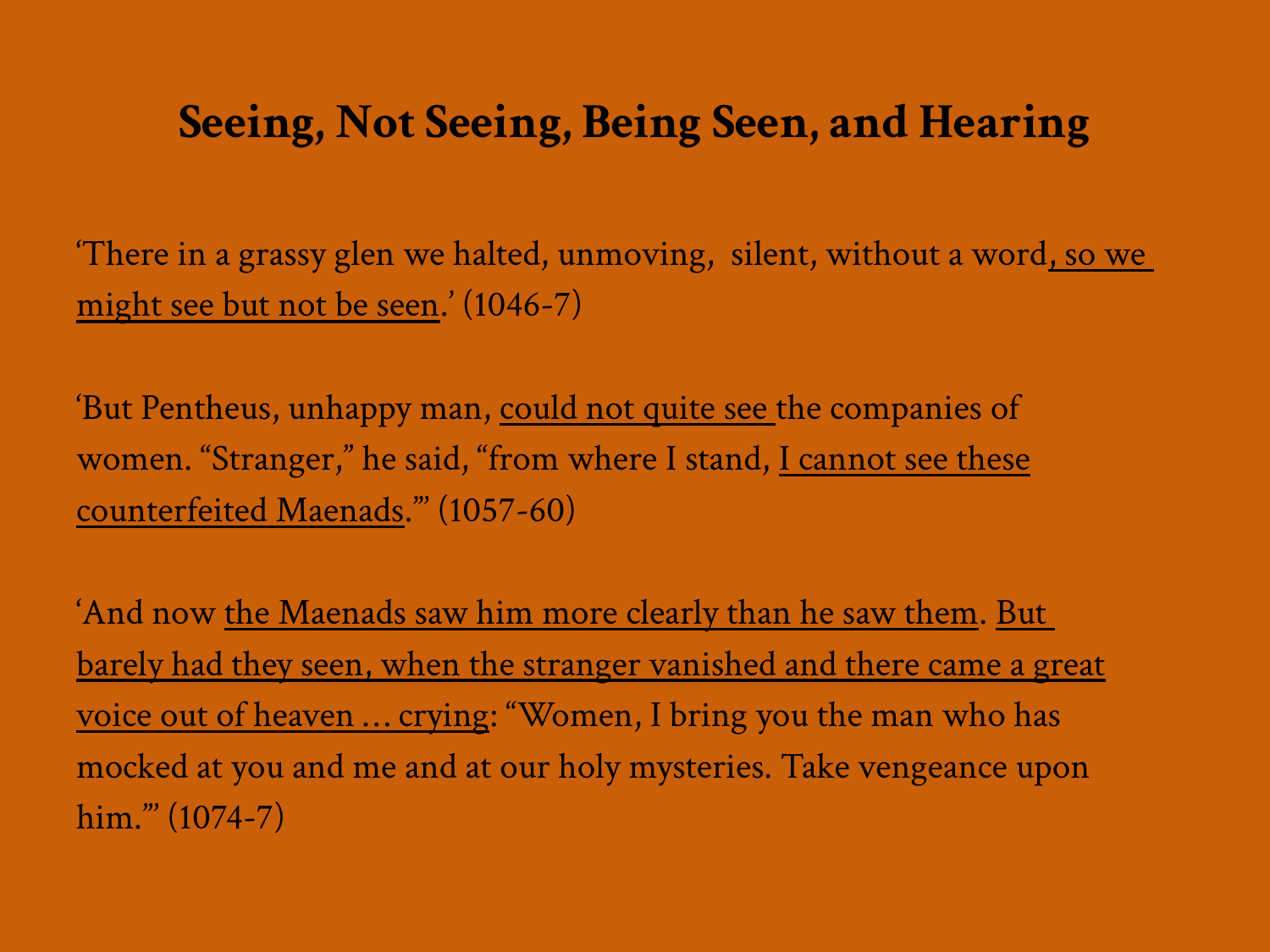

# Seeing, Not Seeing, Being Seen, and Hearing
‘There in a grassy glen we halted, unmoving,  silent, without a word, so we
might see but not be seen.’ (1046-7)

‘But Pentheus, unhappy man, could not quite see the companies of
women. “Stranger,” he said, “from where I stand, I cannot see these
counterfeited Maenads.”’ (1057-60)

‘And now the Maenads saw him more clearly than he saw them. But
barely had they seen, when the stranger vanished and there came a great
voice out of heaven … crying: “Women, I bring you the man who has
mocked at you and me and at our holy mysteries. Take vengeance upon
him.”’ (1074-7)